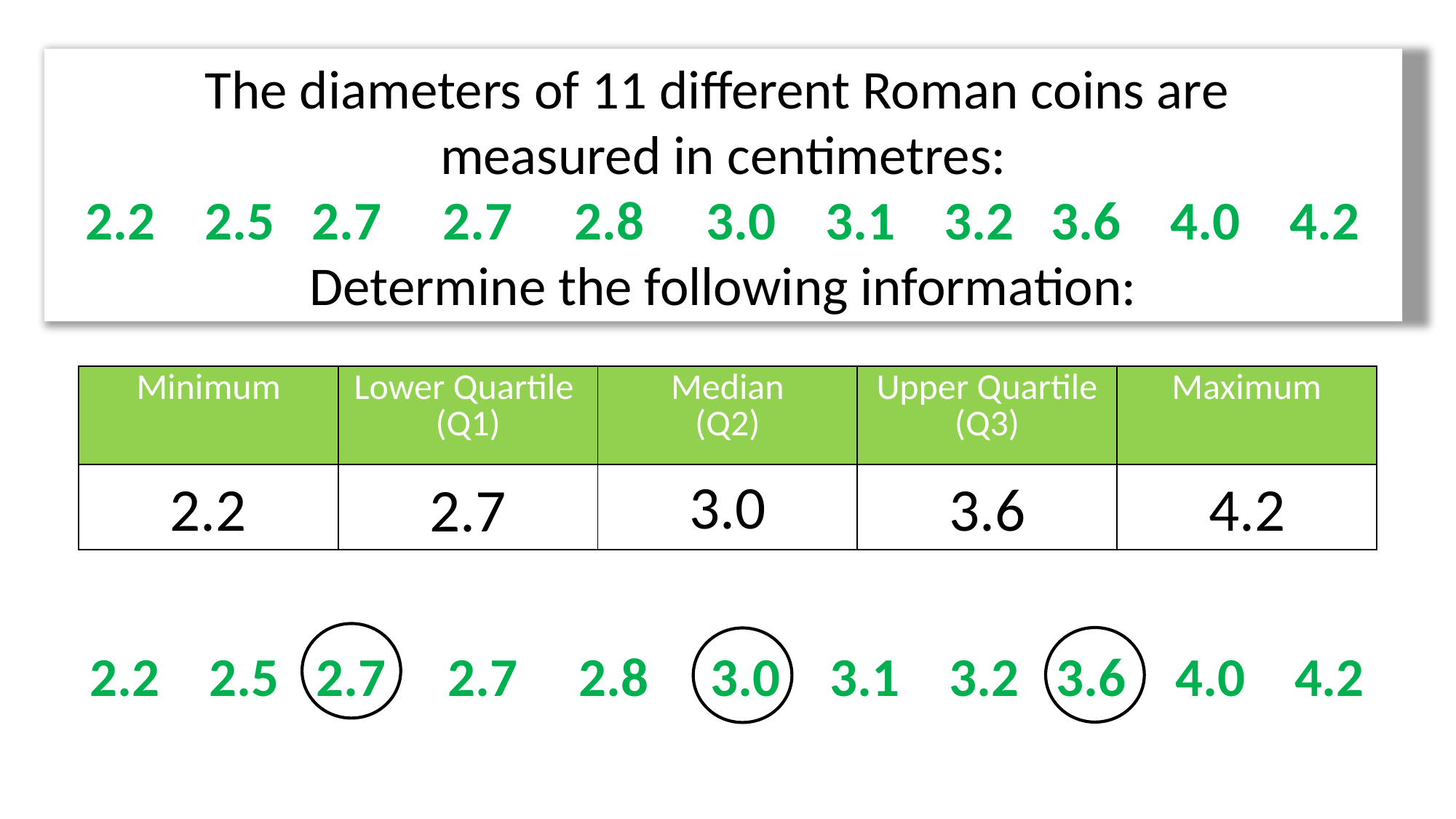

The diameters of 11 different Roman coins are
measured in centimetres:
2.2    2.5   2.7     2.7     2.8     3.0    3.1    3.2   3.6    4.0    4.2
Determine the following information:
| Minimum | Lower Quartile (Q1) | Median (Q2) | Upper Quartile (Q3) | Maximum |
| --- | --- | --- | --- | --- |
|  |  |  |  |  |
3.0
2.2
3.6
4.2
2.7

2.2    2.5   2.7     2.7     2.8     3.0    3.1    3.2   3.6    4.0    4.2